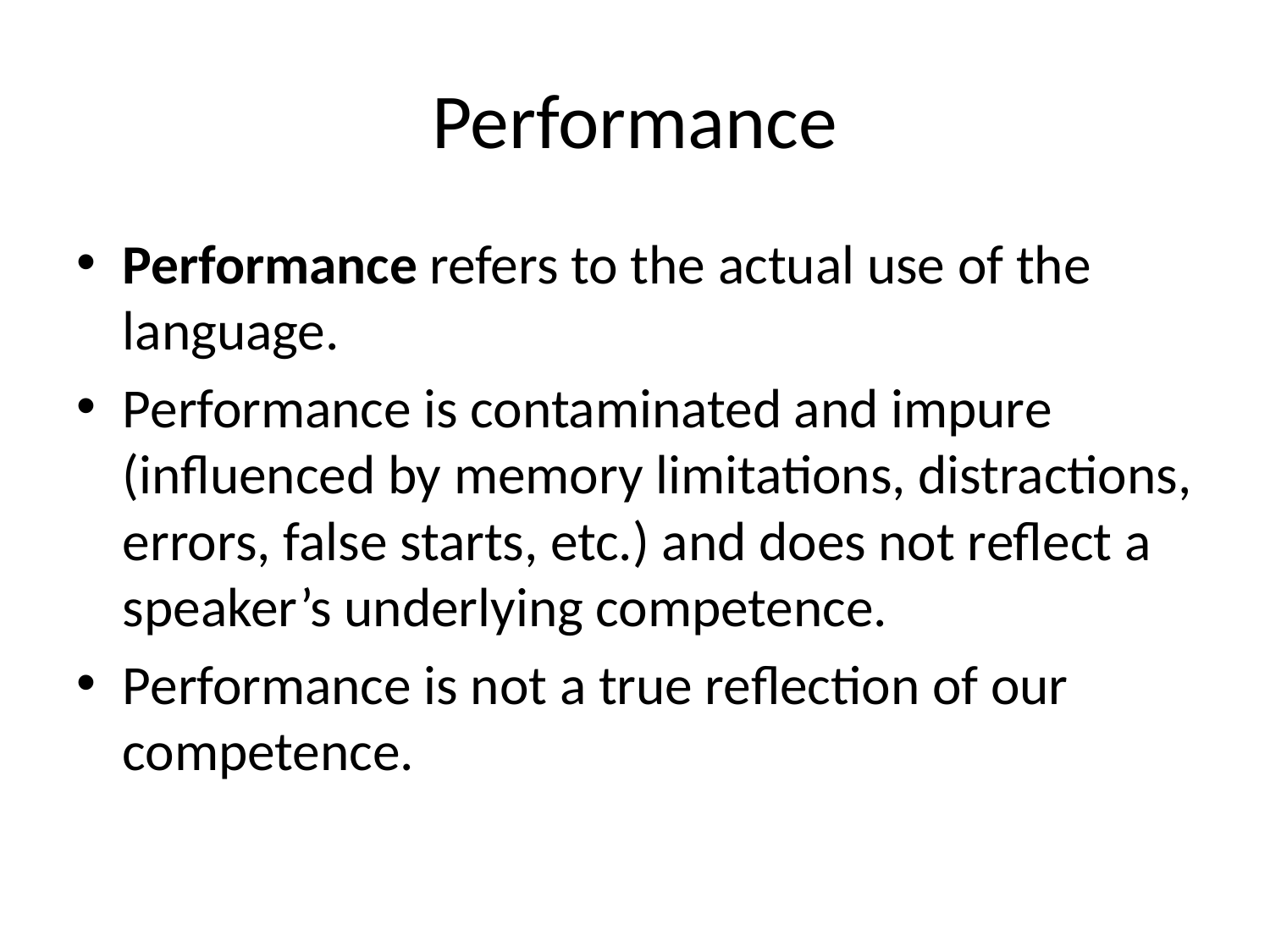

# Performance
Performance refers to the actual use of the language.
Performance is contaminated and impure (influenced by memory limitations, distractions, errors, false starts, etc.) and does not reflect a speaker’s underlying competence.
Performance is not a true reflection of our competence.